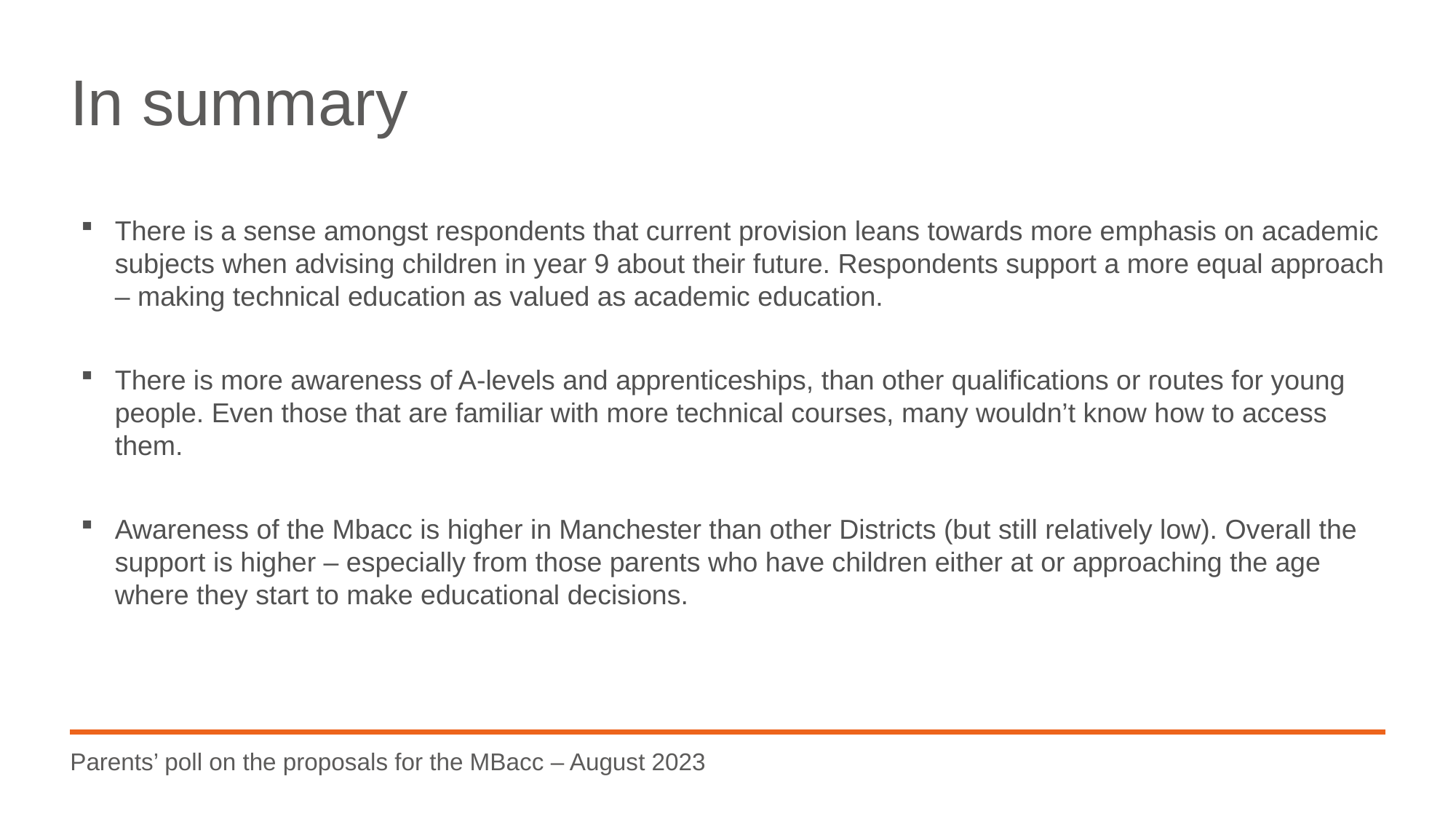

# In summary
There is a sense amongst respondents that current provision leans towards more emphasis on academic subjects when advising children in year 9 about their future. Respondents support a more equal approach – making technical education as valued as academic education.

There is more awareness of A-levels and apprenticeships, than other qualifications or routes for young people. Even those that are familiar with more technical courses, many wouldn’t know how to access them.

Awareness of the Mbacc is higher in Manchester than other Districts (but still relatively low). Overall the support is higher – especially from those parents who have children either at or approaching the age where they start to make educational decisions.

Parents’ poll on the proposals for the MBacc – August 2023